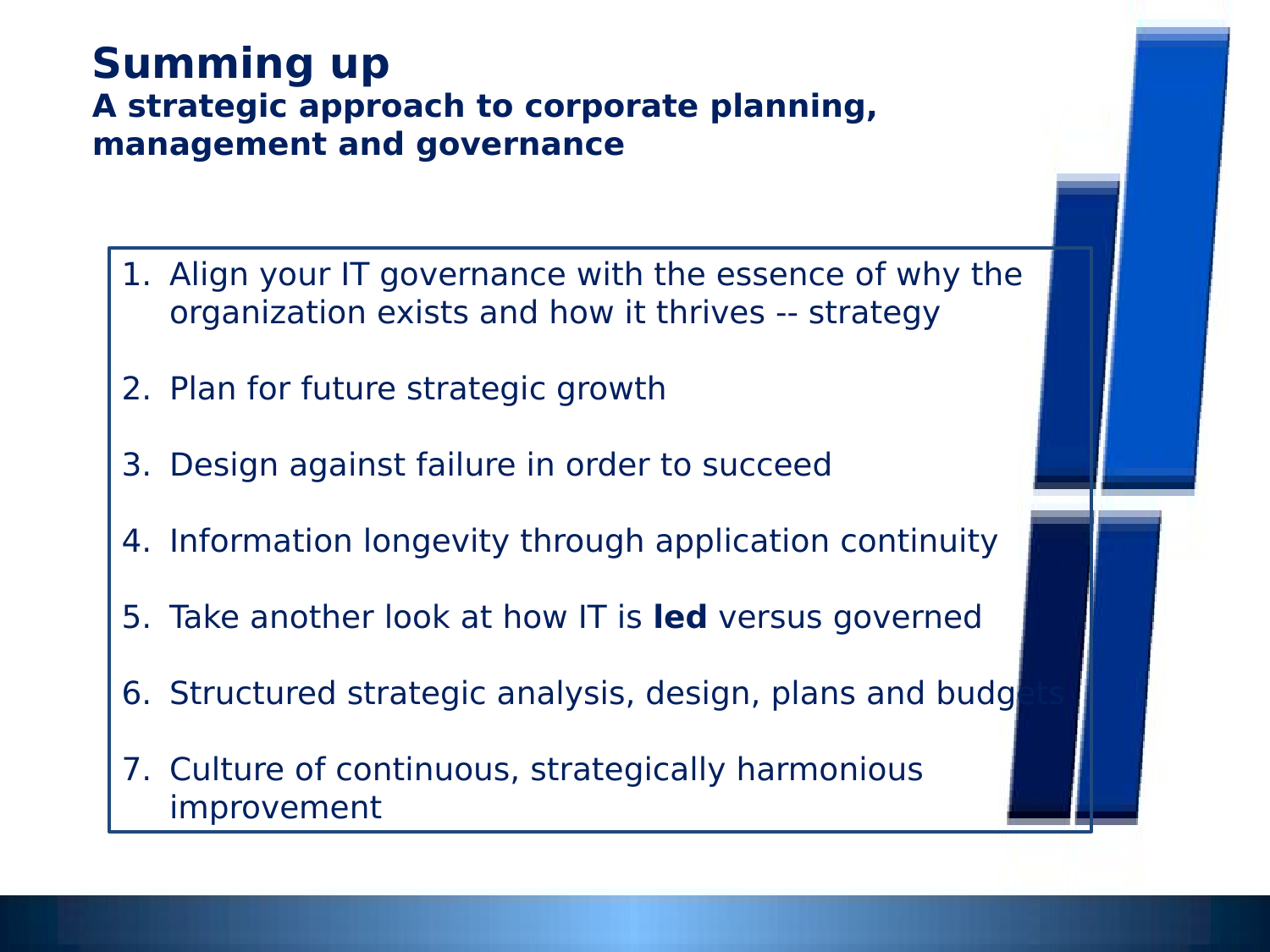

Summing up
A strategic approach to corporate planning, management and governance
Align your IT governance with the essence of why the organization exists and how it thrives -- strategy

Plan for future strategic growth

Design against failure in order to succeed

Information longevity through application continuity

Take another look at how IT is led versus governed

Structured strategic analysis, design, plans and budgets

Culture of continuous, strategically harmonious improvement